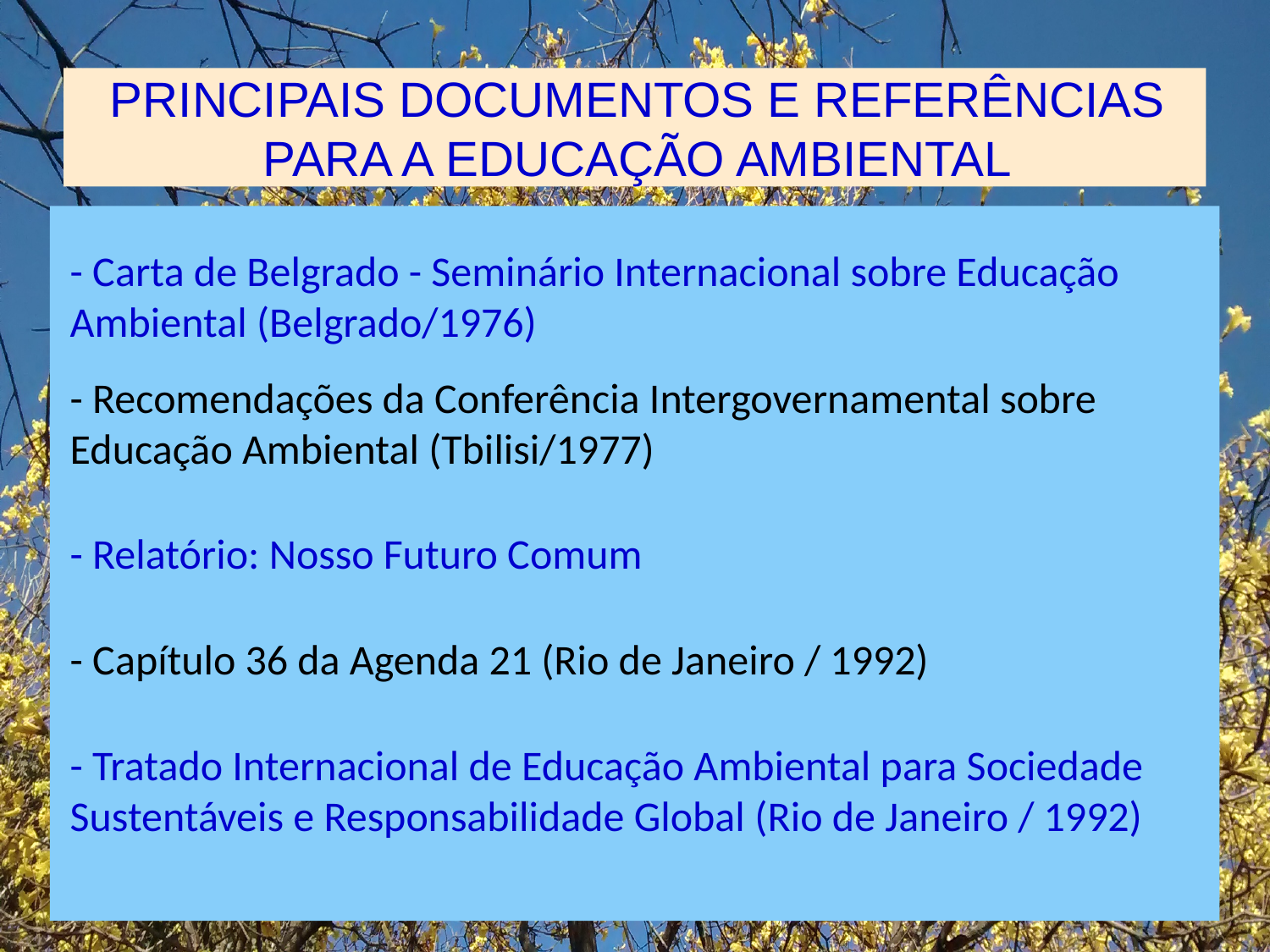

PRINCIPAIS DOCUMENTOS E REFERÊNCIAS PARA A EDUCAÇÃO AMBIENTAL

- Carta de Belgrado - Seminário Internacional sobre Educação Ambiental (Belgrado/1976)
- Recomendações da Conferência Intergovernamental sobre Educação Ambiental (Tbilisi/1977)
- Relatório: Nosso Futuro Comum
- Capítulo 36 da Agenda 21 (Rio de Janeiro / 1992)
- Tratado Internacional de Educação Ambiental para Sociedade Sustentáveis e Responsabilidade Global (Rio de Janeiro / 1992)